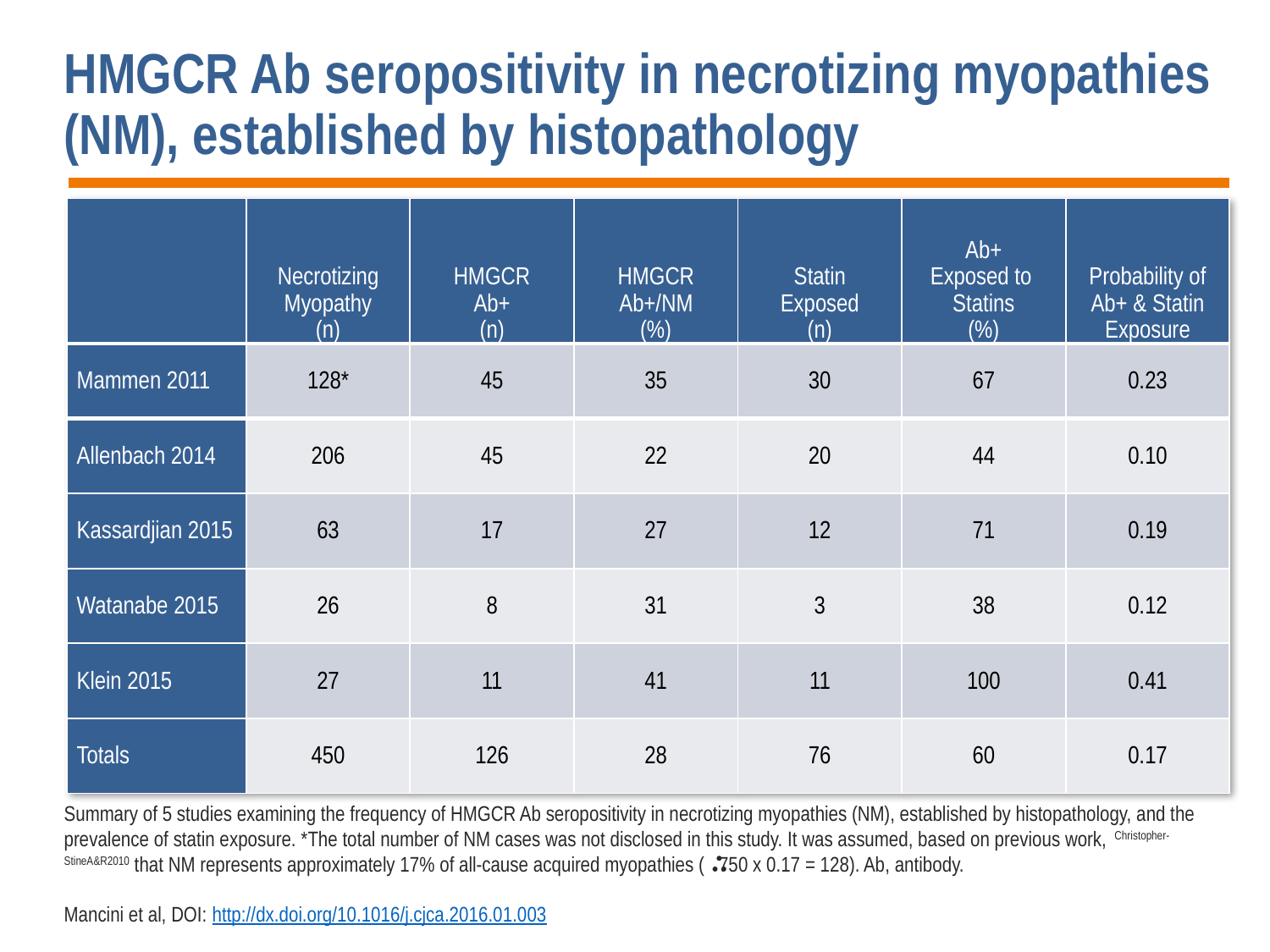

# HMGCR Ab seropositivity in necrotizing myopathies (NM), established by histopathology
|  | Necrotizing Myopathy (n) | HMGCR Ab+ (n) | HMGCR Ab+/NM (%) | Statin Exposed (n) | Ab+ Exposed to Statins (%) | Probability of Ab+ & Statin Exposure |
| --- | --- | --- | --- | --- | --- | --- |
| Mammen 2011 | 128\* | 45 | 35 | 30 | 67 | 0.23 |
| Allenbach 2014 | 206 | 45 | 22 | 20 | 44 | 0.10 |
| Kassardjian 2015 | 63 | 17 | 27 | 12 | 71 | 0.19 |
| Watanabe 2015 | 26 | 8 | 31 | 3 | 38 | 0.12 |
| Klein 2015 | 27 | 11 | 41 | 11 | 100 | 0.41 |
| Totals | 450 | 126 | 28 | 76 | 60 | 0.17 |

Summary of 5 studies examining the frequency of HMGCR Ab seropositivity in necrotizing myopathies (NM), established by histopathology, and the prevalence of statin exposure. *The total number of NM cases was not disclosed in this study. It was assumed, based on previous work, Christopher-StineA&R2010 that NM represents approximately 17% of all-cause acquired myopathies (   750 x 0.17 = 128). Ab, antibody.

Mancini et al, DOI: http://dx.doi.org/10.1016/j.cjca.2016.01.003